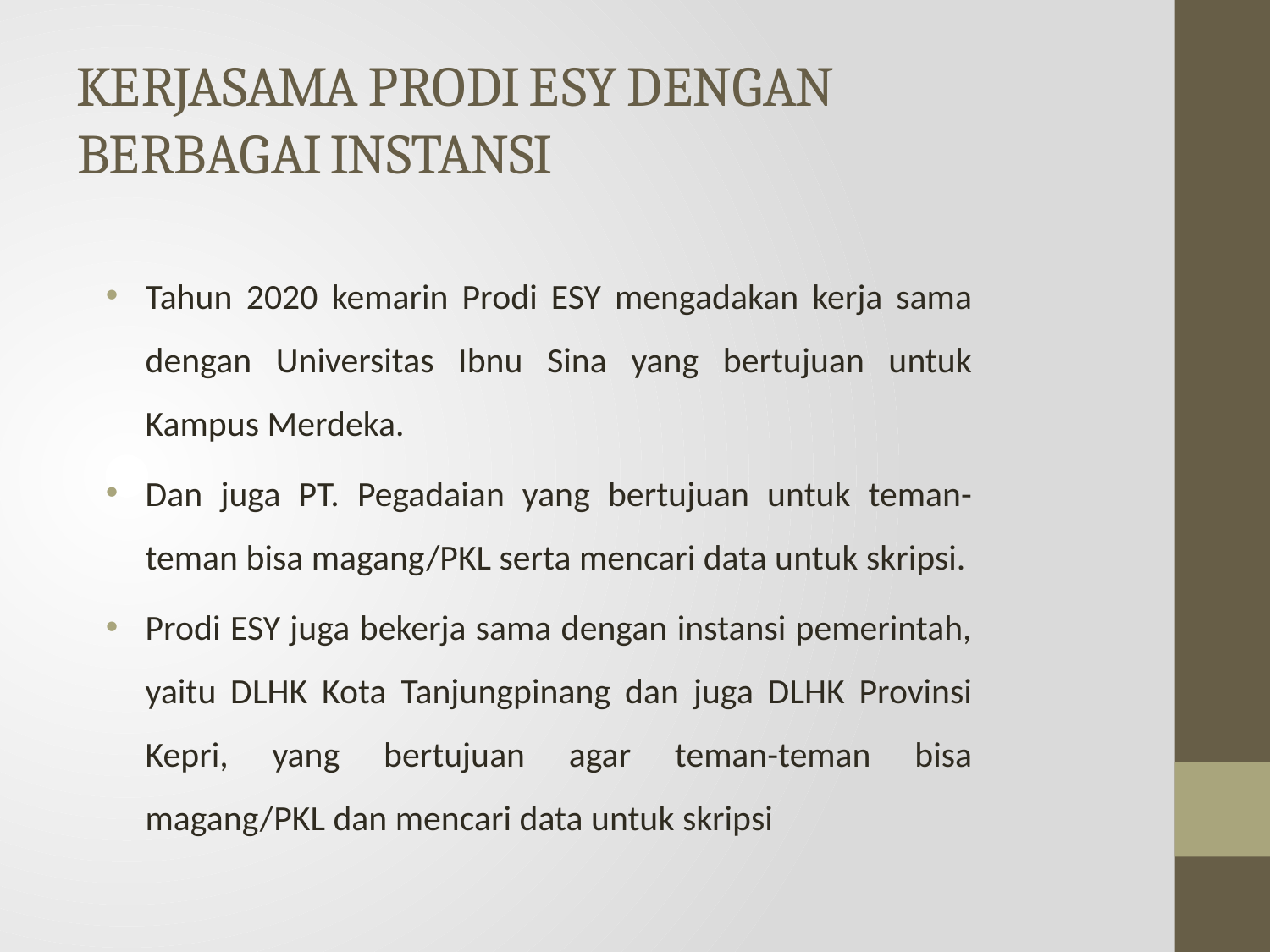

# KERJASAMA PRODI ESY DENGAN BERBAGAI INSTANSI
Tahun 2020 kemarin Prodi ESY mengadakan kerja sama dengan Universitas Ibnu Sina yang bertujuan untuk Kampus Merdeka.
Dan juga PT. Pegadaian yang bertujuan untuk teman-teman bisa magang/PKL serta mencari data untuk skripsi.
Prodi ESY juga bekerja sama dengan instansi pemerintah, yaitu DLHK Kota Tanjungpinang dan juga DLHK Provinsi Kepri, yang bertujuan agar teman-teman bisa magang/PKL dan mencari data untuk skripsi